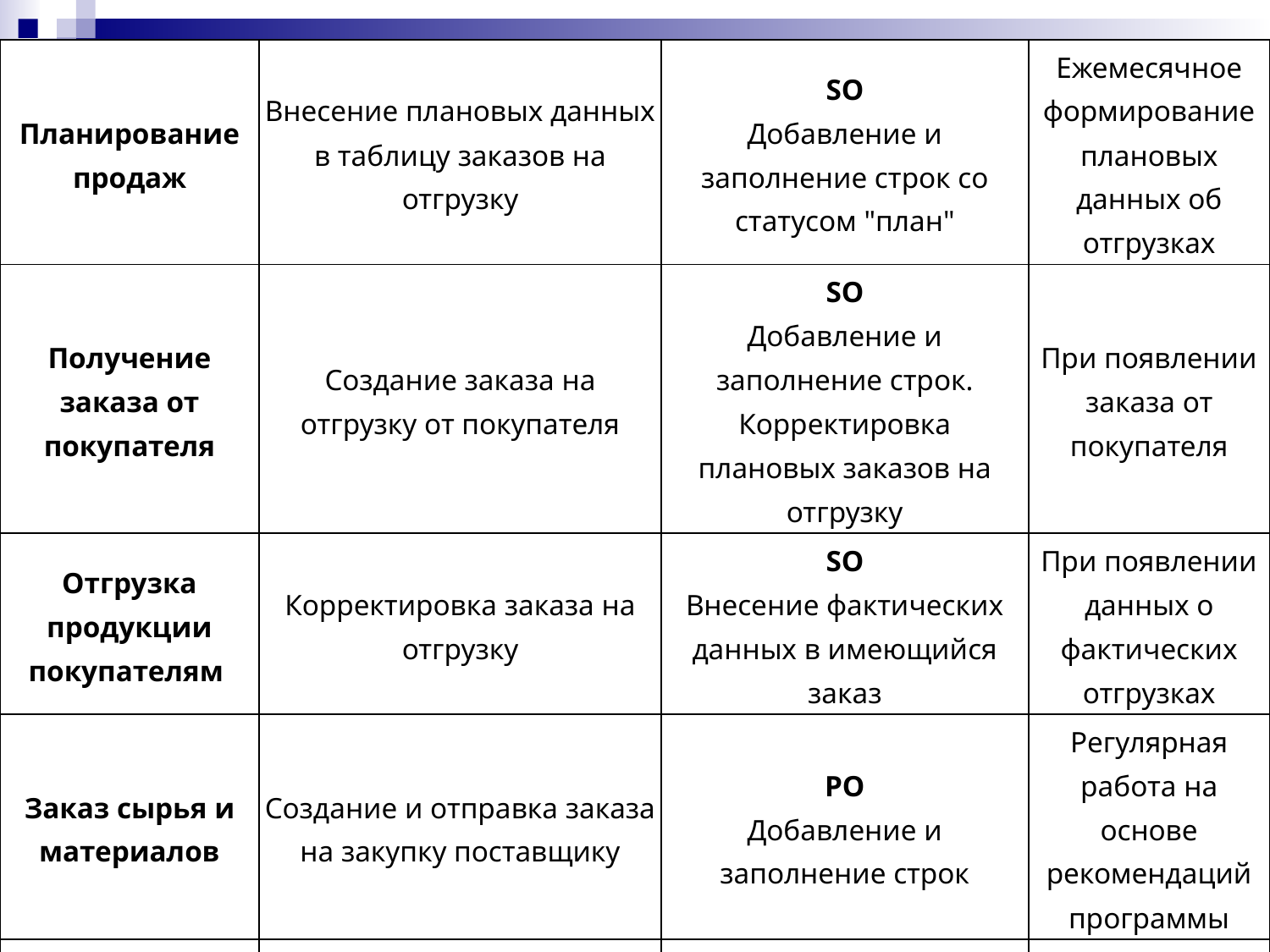

| Планирование продаж | Внесение плановых данных в таблицу заказов на отгрузку | SO Добавление и заполнение строк со статусом "план" | Ежемесячное формирование плановых данных об отгрузках |
| --- | --- | --- | --- |
| Получение заказа от покупателя | Создание заказа на отгрузку от покупателя | SO Добавление и заполнение строк. Корректировка плановых заказов на отгрузку | При появлении заказа от покупателя |
| Отгрузка продукции покупателям | Корректировка заказа на отгрузку | SO Внесение фактических данных в имеющийся заказ | При появлении данных о фактических отгрузках |
| Заказ сырья и материалов | Создание и отправка заказа на закупку поставщику | PO Добавление и заполнение строк | Регулярная работа на основе рекомендаций программы |
| Поступление сырья и материалов | Фактическое поступление ресурсов на склад по заказу на закупку | PO Внесение фактических данных в заказ | При появлении данных о фактических закупках |